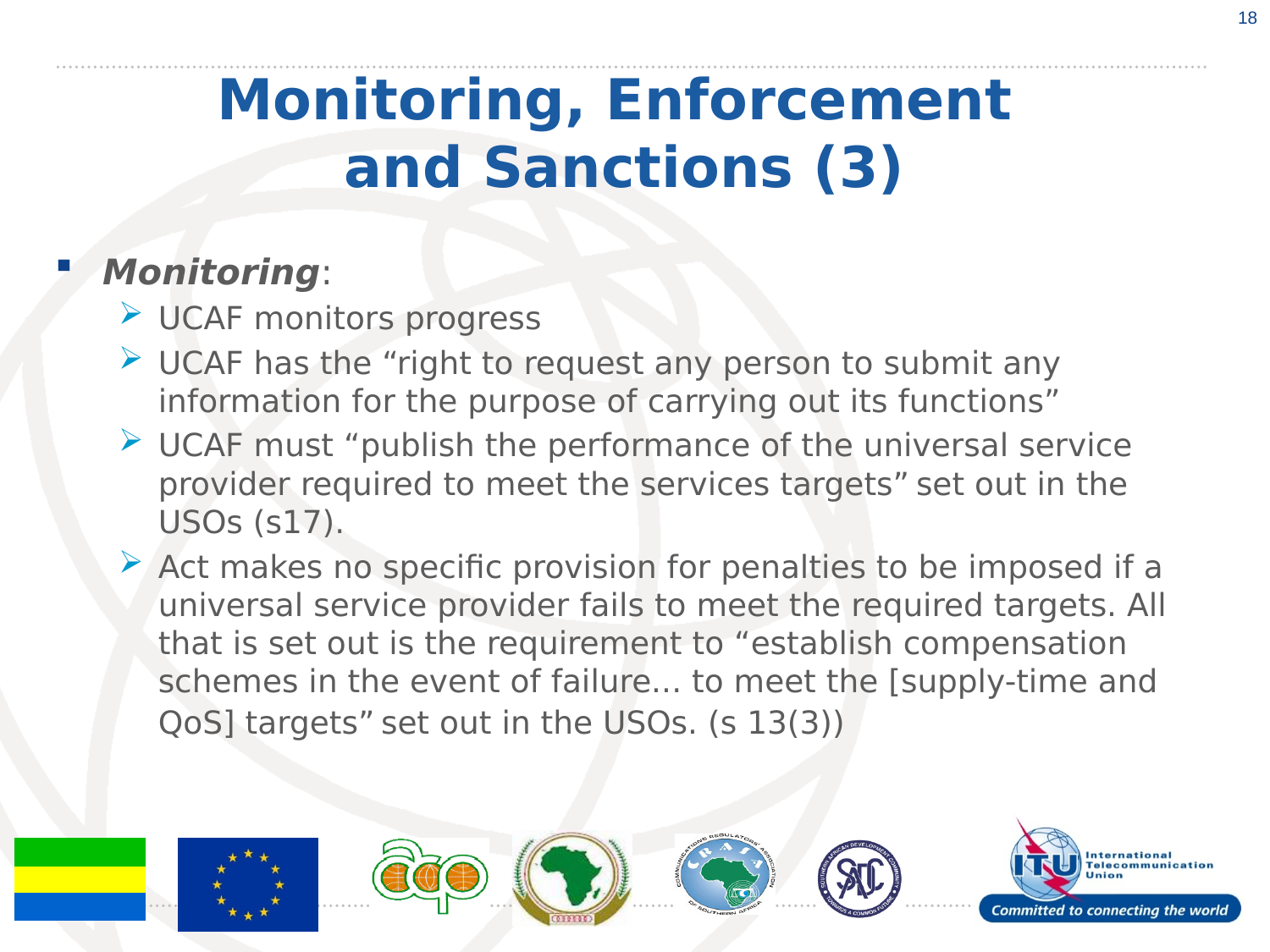

18
# Monitoring, Enforcement and Sanctions (3)
Monitoring:
UCAF monitors progress
UCAF has the “right to request any person to submit any information for the purpose of carrying out its functions”
UCAF must “publish the performance of the universal service provider required to meet the services targets” set out in the USOs (s17).
Act makes no specific provision for penalties to be imposed if a universal service provider fails to meet the required targets. All that is set out is the requirement to “establish compensation schemes in the event of failure... to meet the [supply-time and QoS] targets” set out in the USOs. (s 13(3))